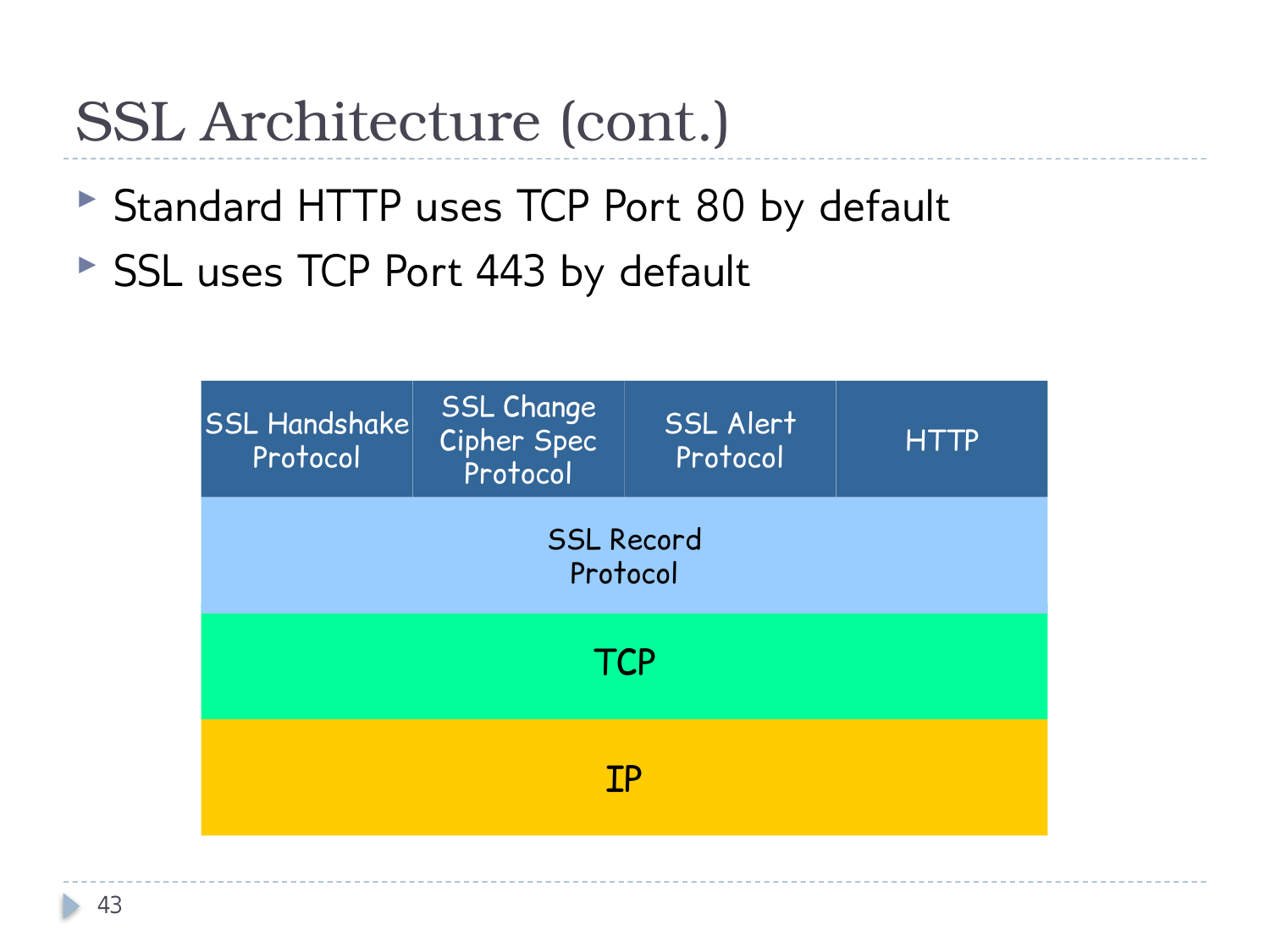

# SSL Architecture (cont.)
Standard HTTP uses TCP Port 80 by default
SSL uses TCP Port 443 by default

SSL Handshake
Protocol
SSL Change
Cipher Spec
Protocol
SSL Alert
Protocol
HTTP
SSL Record
Protocol
TCP
IP
43